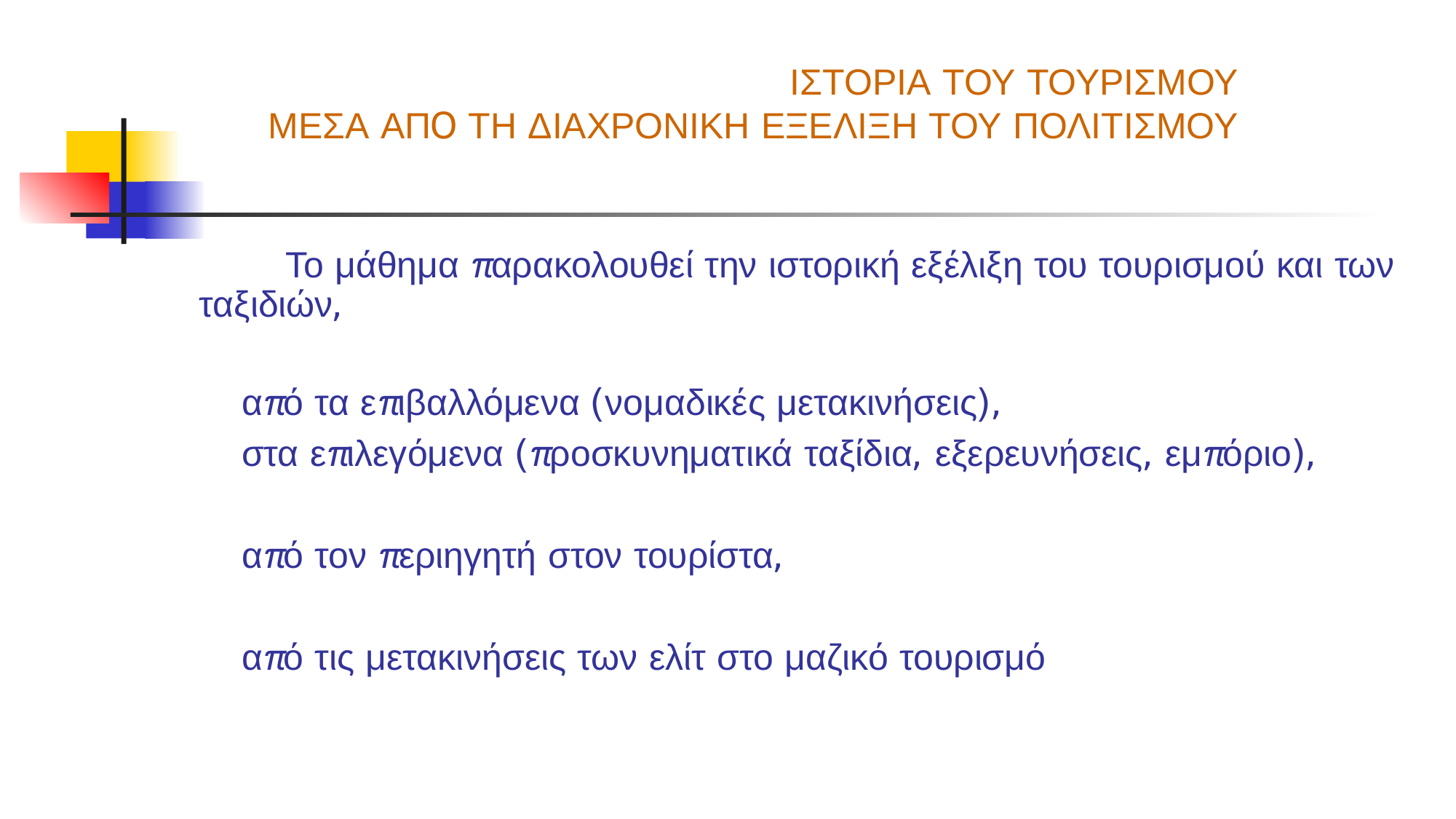

# ΙΣΤΟΡΙΑ ΤΟΥ ΤΟΥΡΙΣΜΟΥ ΜΕΣΑ ΑΠO ΤΗ ΔΙΑΧΡΟΝΙΚΗ ΕΞΕΛΙΞΗ ΤΟΥ ΠΟΛΙΤΙΣΜΟΥ
Το μάθημα παρακολουθεί την ιστορική εξέλιξη του τουρισμού και των ταξιδιών,

από τα επιβαλλόμενα (νομαδικές μετακινήσεις),
στα επιλεγόμενα (προσκυνηματικά ταξίδια, εξερευνήσεις, εμπόριο),

από τον περιηγητή στον τουρίστα,

από τις μετακινήσεις των ελίτ στο μαζικό τουρισμό